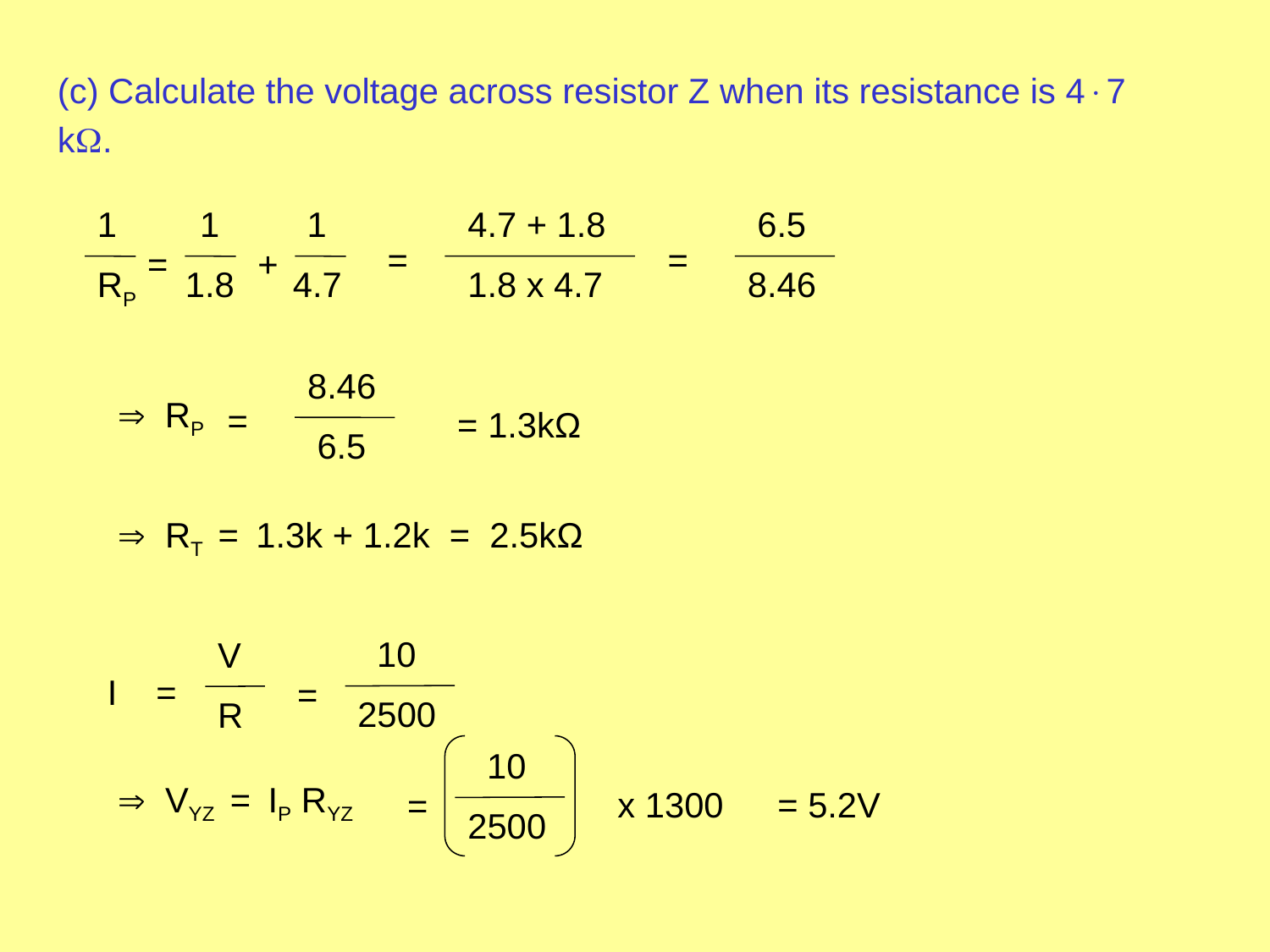

(c) Calculate the voltage across resistor Z when its resistance is 4⋅7 kΩ.
    1         1
RP     1.8      4.7
=
+

4.7 + 1.8
1.8 x 4.7
=

 6.5
8.46
=

8.46
 6.5
=

⇒  RP
= 1.3kΩ
⇒  RT  =   1.3k + 1.2k  =  2.5kΩ
  10
2500

=
V
R
I    =

  10
2500

=
x 1300
⇒  VYZ  =   IP RYZ
= 5.2V